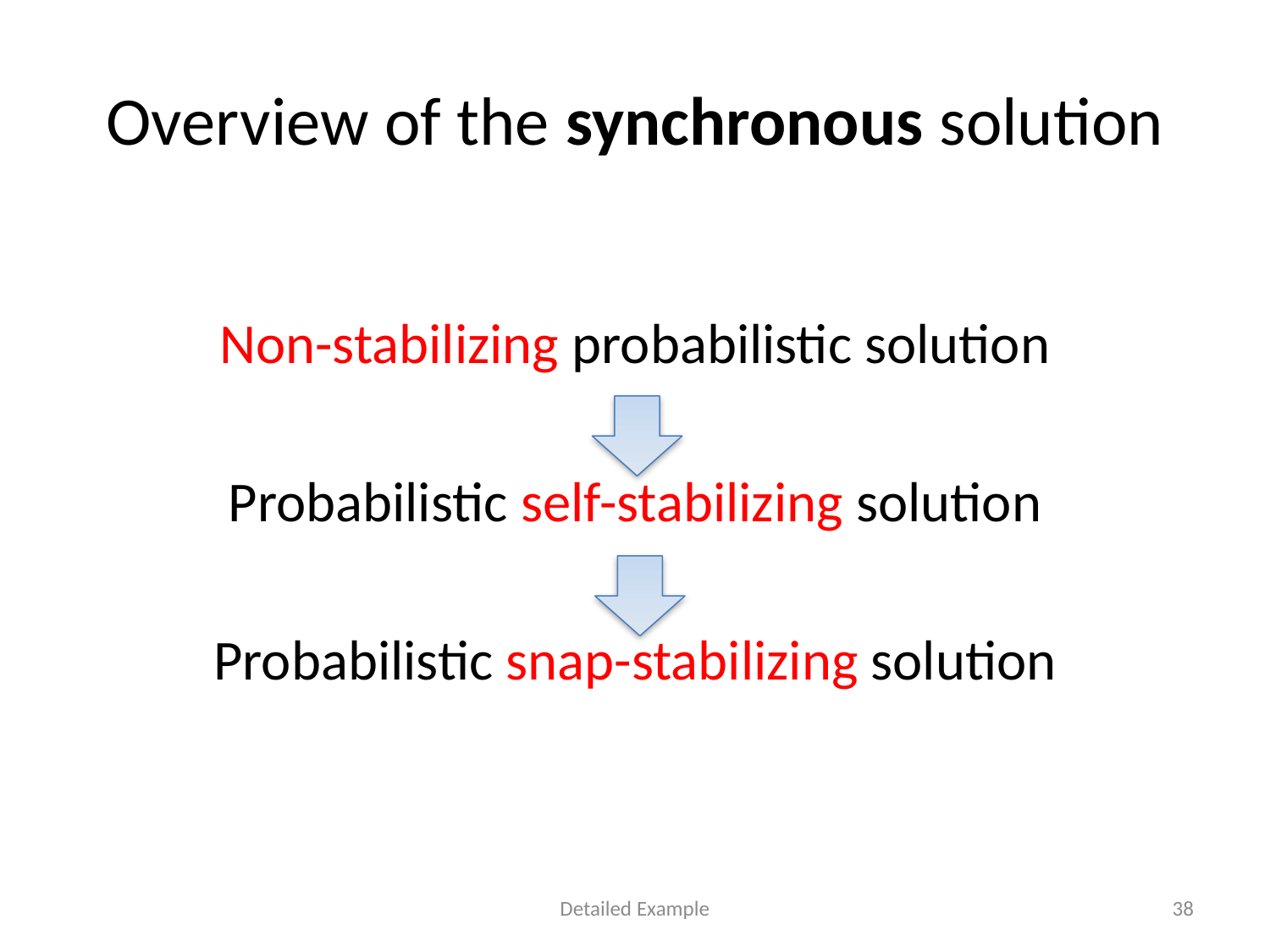

# Overview of the synchronous solution

Non-stabilizing probabilistic solution

Probabilistic self-stabilizing solution

Probabilistic snap-stabilizing solution

Detailed Example
38